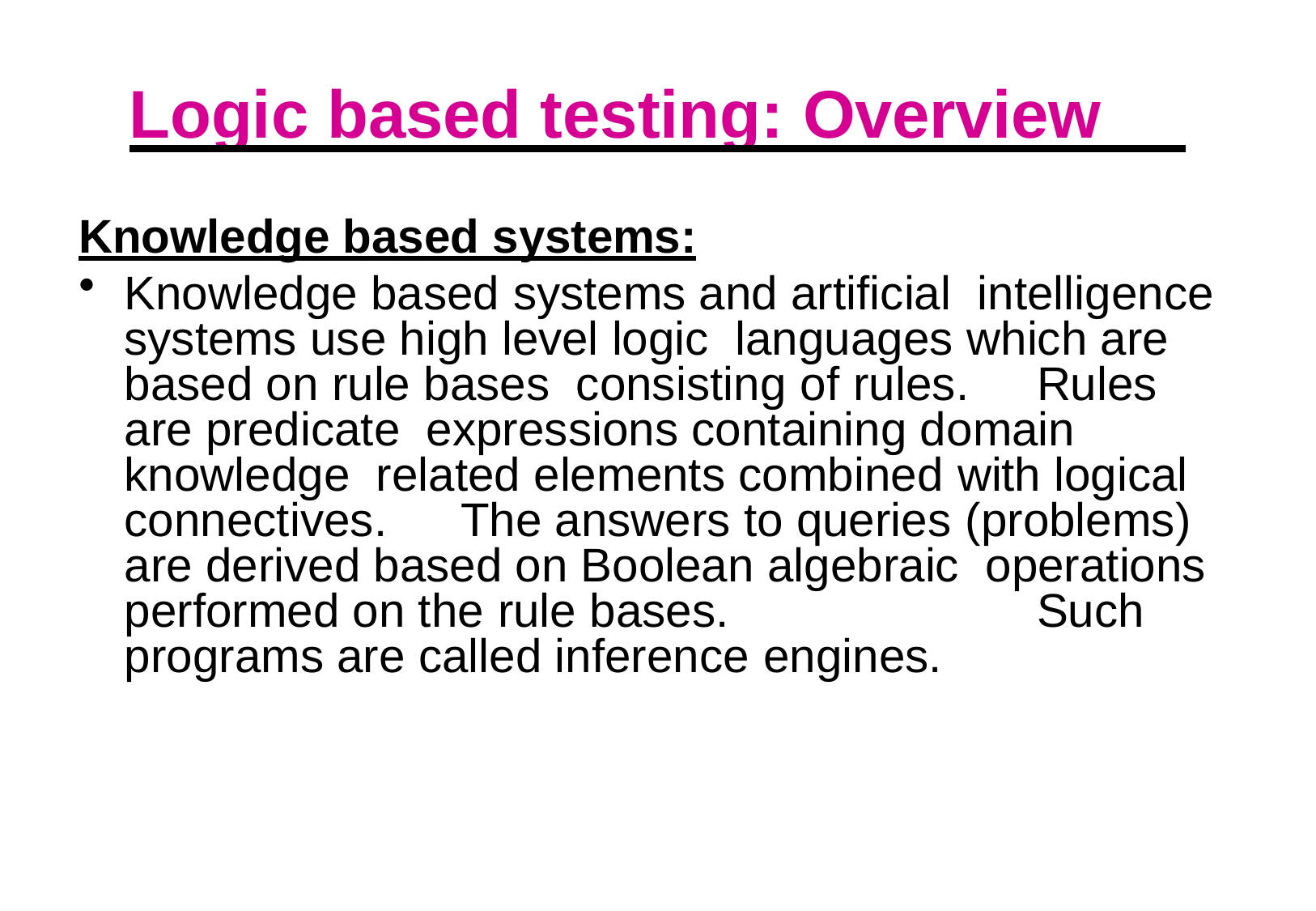

# Logic based testing: Overview

Knowledge based systems:
Knowledge based systems and artificial  intelligence systems use high level logic  languages which are based on rule bases  consisting of rules.	Rules are predicate  expressions containing domain knowledge  related elements combined with logical  connectives.	The answers to queries (problems)  are derived based on Boolean algebraic  operations performed on the rule bases.	Such  programs are called inference engines.